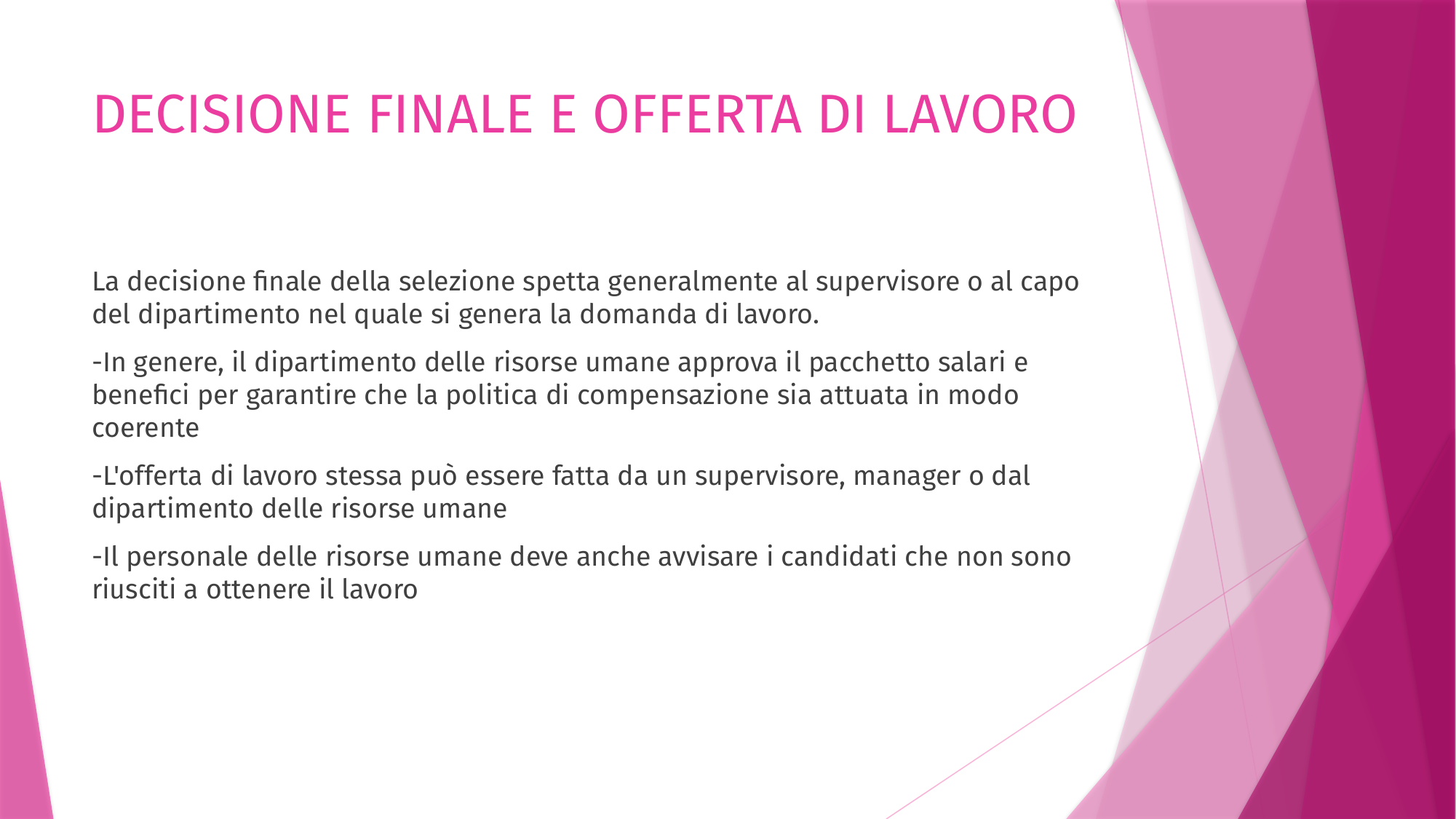

# DECISIONE FINALE E OFFERTA DI LAVORO
La decisione finale della selezione spetta generalmente al supervisore o al capo del dipartimento nel quale si genera la domanda di lavoro.
-In genere, il dipartimento delle risorse umane approva il pacchetto salari e benefici per garantire che la politica di compensazione sia attuata in modo coerente
-L'offerta di lavoro stessa può essere fatta da un supervisore, manager o dal dipartimento delle risorse umane
-Il personale delle risorse umane deve anche avvisare i candidati che non sono riusciti a ottenere il lavoro